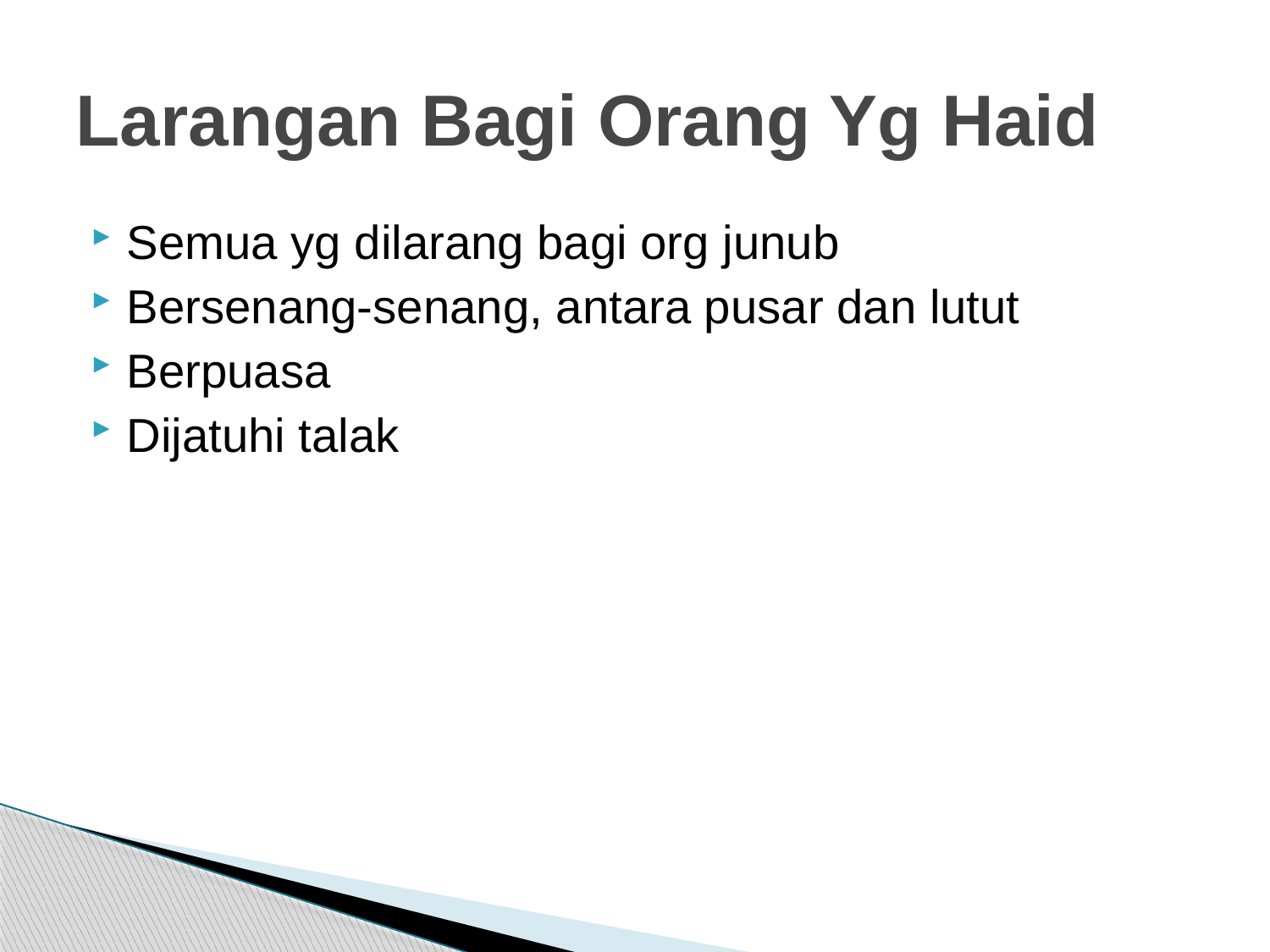

# Larangan Bagi Orang Yg Haid
Semua yg dilarang bagi org junub
Bersenang-senang, antara pusar dan lutut
Berpuasa
Dijatuhi talak